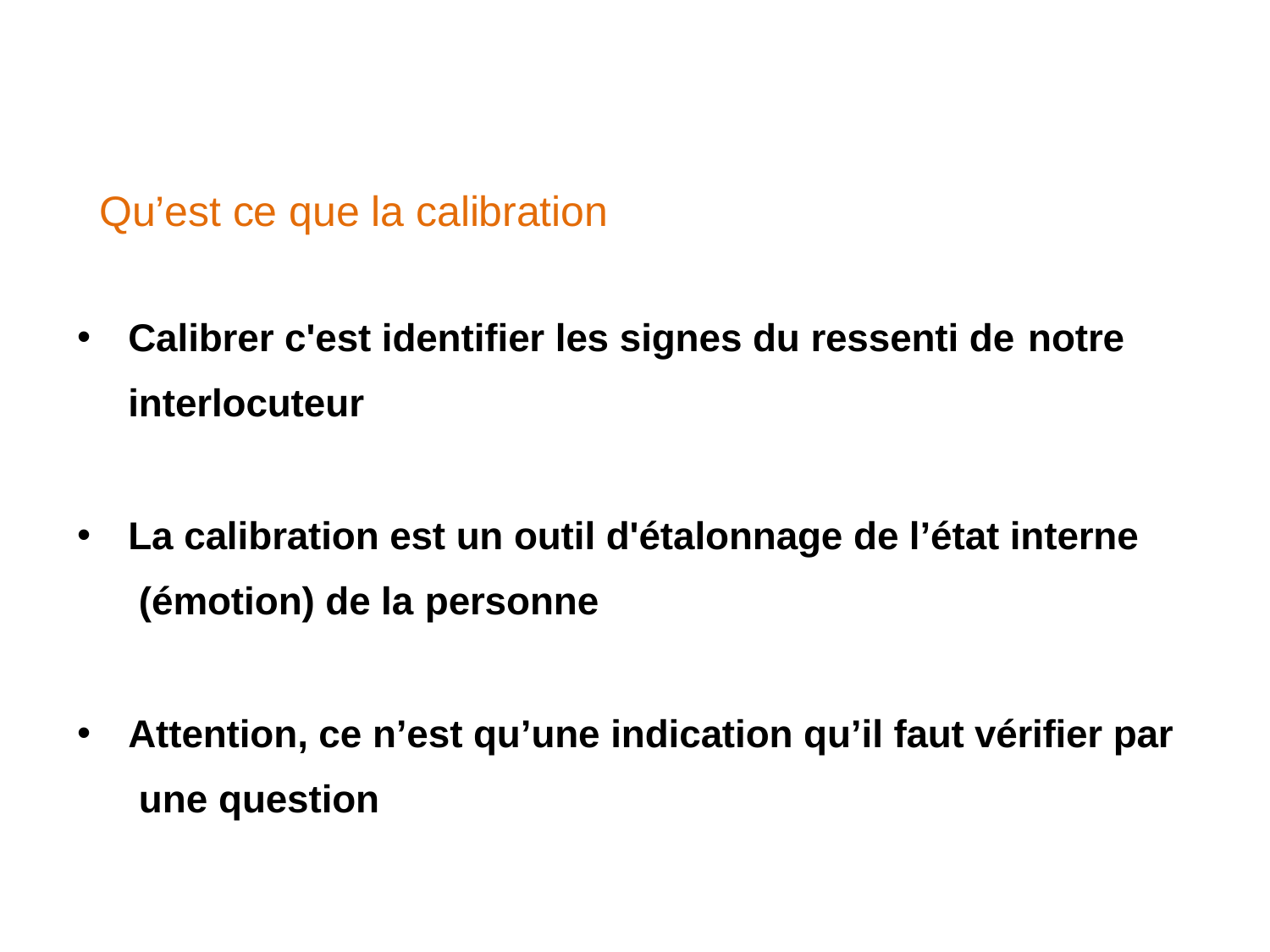

# Qu’est ce que la calibration
Calibrer c'est identifier les signes du ressenti de notre
interlocuteur

La calibration est un outil d'étalonnage de l’état interne  (émotion) de la personne

Attention, ce n’est qu’une indication qu’il faut vérifier par  une question